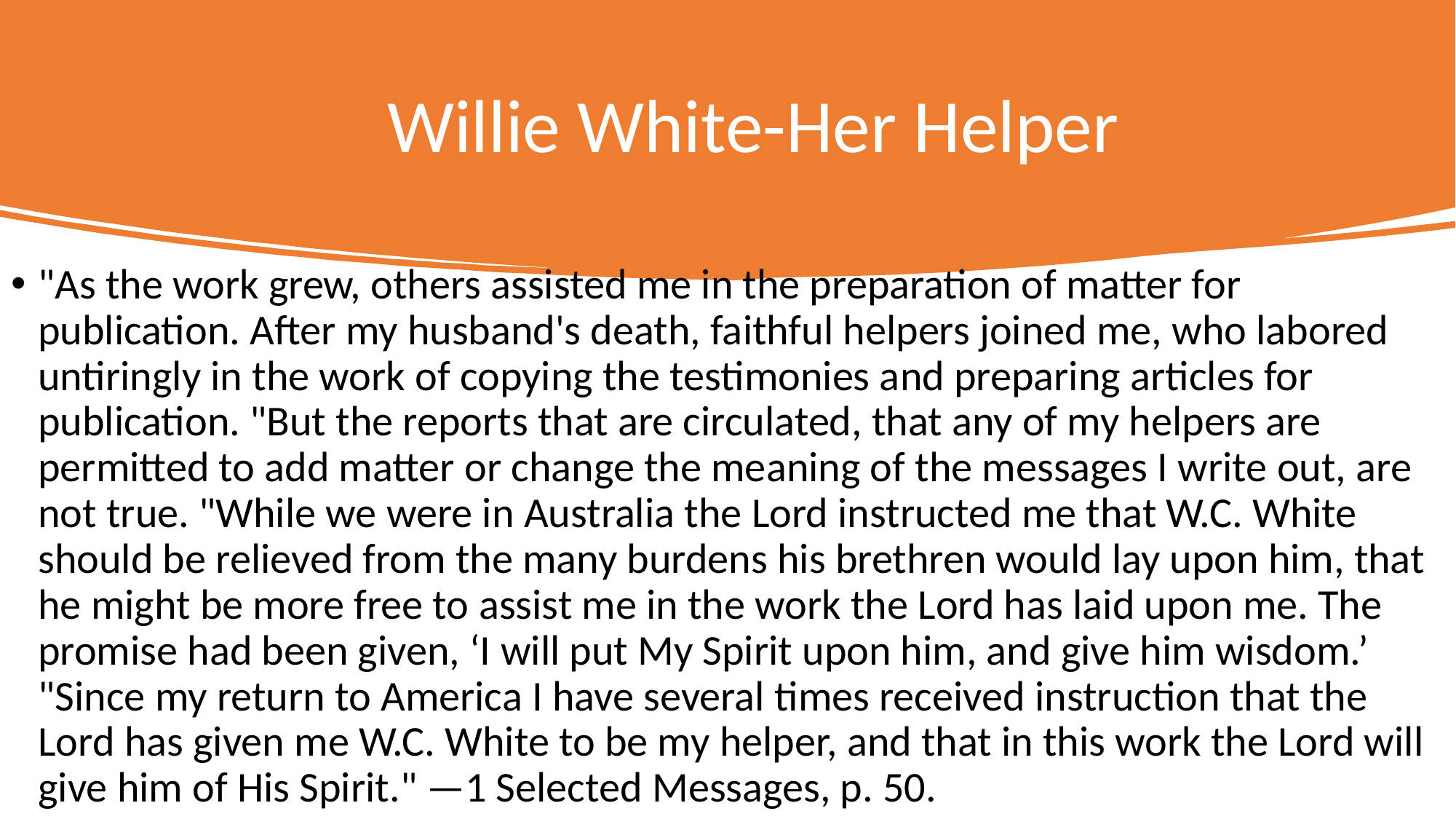

# Willie White-Her Helper
"As the work grew, others assisted me in the preparation of matter for publication. After my husband's death, faithful helpers joined me, who labored untiringly in the work of copying the testimonies and preparing articles for publication. "But the reports that are circulated, that any of my helpers are permitted to add matter or change the meaning of the messages I write out, are not true. "While we were in Australia the Lord instructed me that W.C. White should be relieved from the many burdens his brethren would lay upon him, that he might be more free to assist me in the work the Lord has laid upon me. The promise had been given, ‘I will put My Spirit upon him, and give him wisdom.’ "Since my return to America I have several times received instruction that the Lord has given me W.C. White to be my helper, and that in this work the Lord will give him of His Spirit." —1 Selected Messages, p. 50.